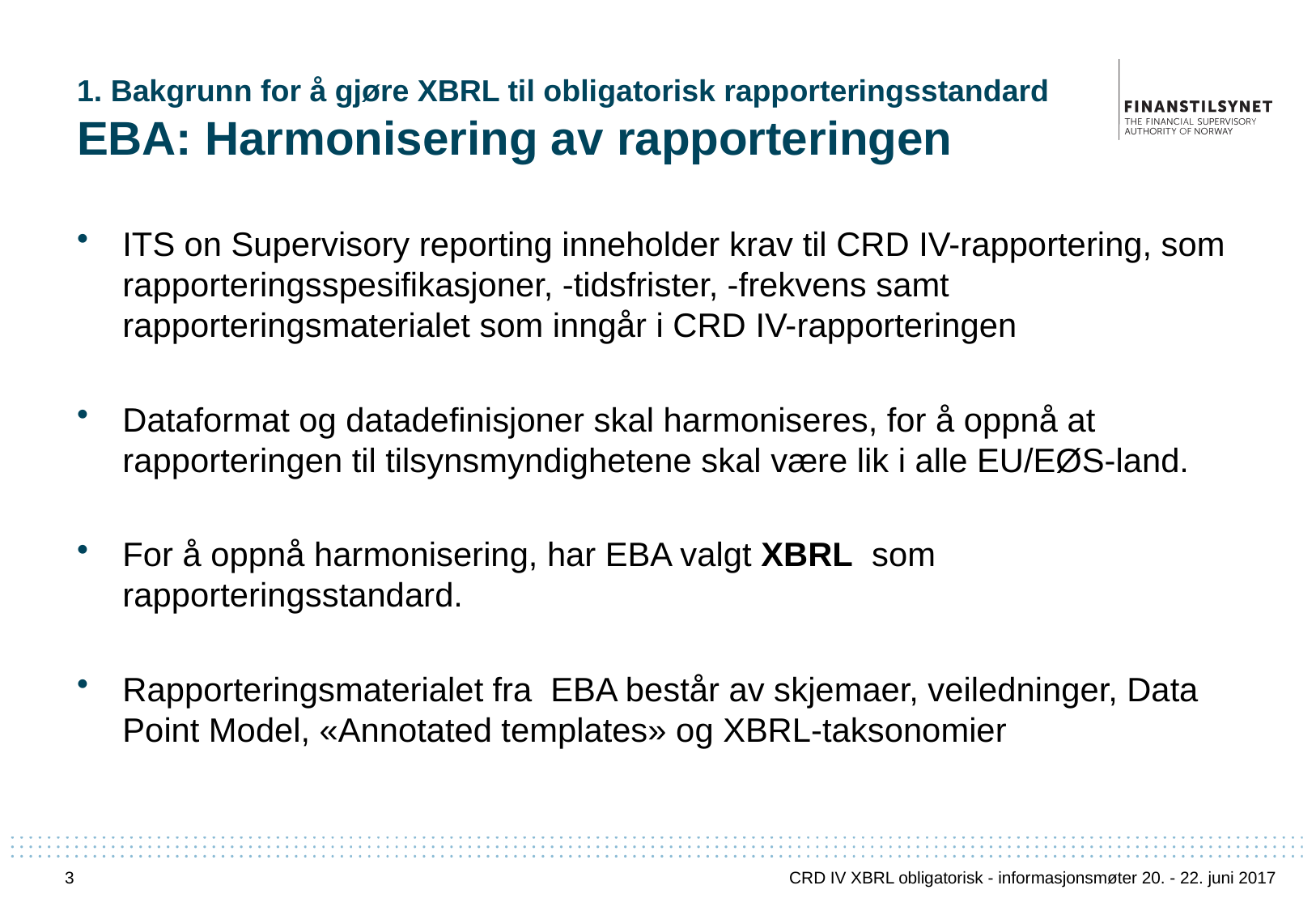

# 1. Bakgrunn for å gjøre XBRL til obligatorisk rapporteringsstandard EBA: Harmonisering av rapporteringen
ITS on Supervisory reporting inneholder krav til CRD IV-rapportering, som rapporteringsspesifikasjoner, -tidsfrister, -frekvens samt rapporteringsmaterialet som inngår i CRD IV-rapporteringen

Dataformat og datadefinisjoner skal harmoniseres, for å oppnå at rapporteringen til tilsynsmyndighetene skal være lik i alle EU/EØS-land.

For å oppnå harmonisering, har EBA valgt XBRL  som rapporteringsstandard.

Rapporteringsmaterialet fra  EBA består av skjemaer, veiledninger, Data Point Model, «Annotated templates» og XBRL-taksonomier
3
CRD IV XBRL obligatorisk - informasjonsmøter 20. - 22. juni 2017